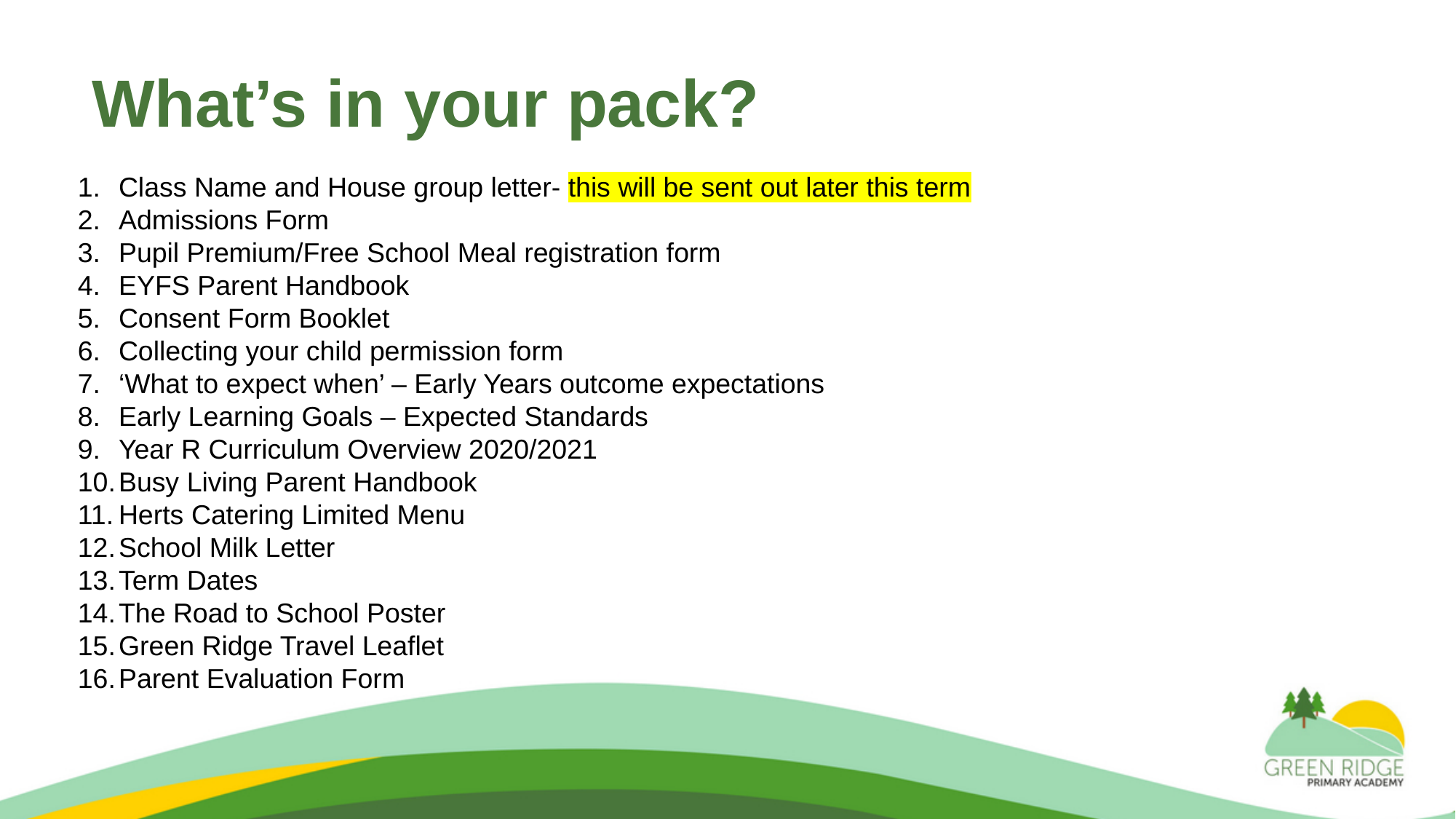

# What’s in your pack?
Class Name and House group letter- this will be sent out later this term
Admissions Form
Pupil Premium/Free School Meal registration form
EYFS Parent Handbook
Consent Form Booklet
Collecting your child permission form
‘What to expect when’ – Early Years outcome expectations
Early Learning Goals – Expected Standards
Year R Curriculum Overview 2020/2021
Busy Living Parent Handbook
Herts Catering Limited Menu
School Milk Letter
Term Dates
The Road to School Poster
Green Ridge Travel Leaflet
Parent Evaluation Form